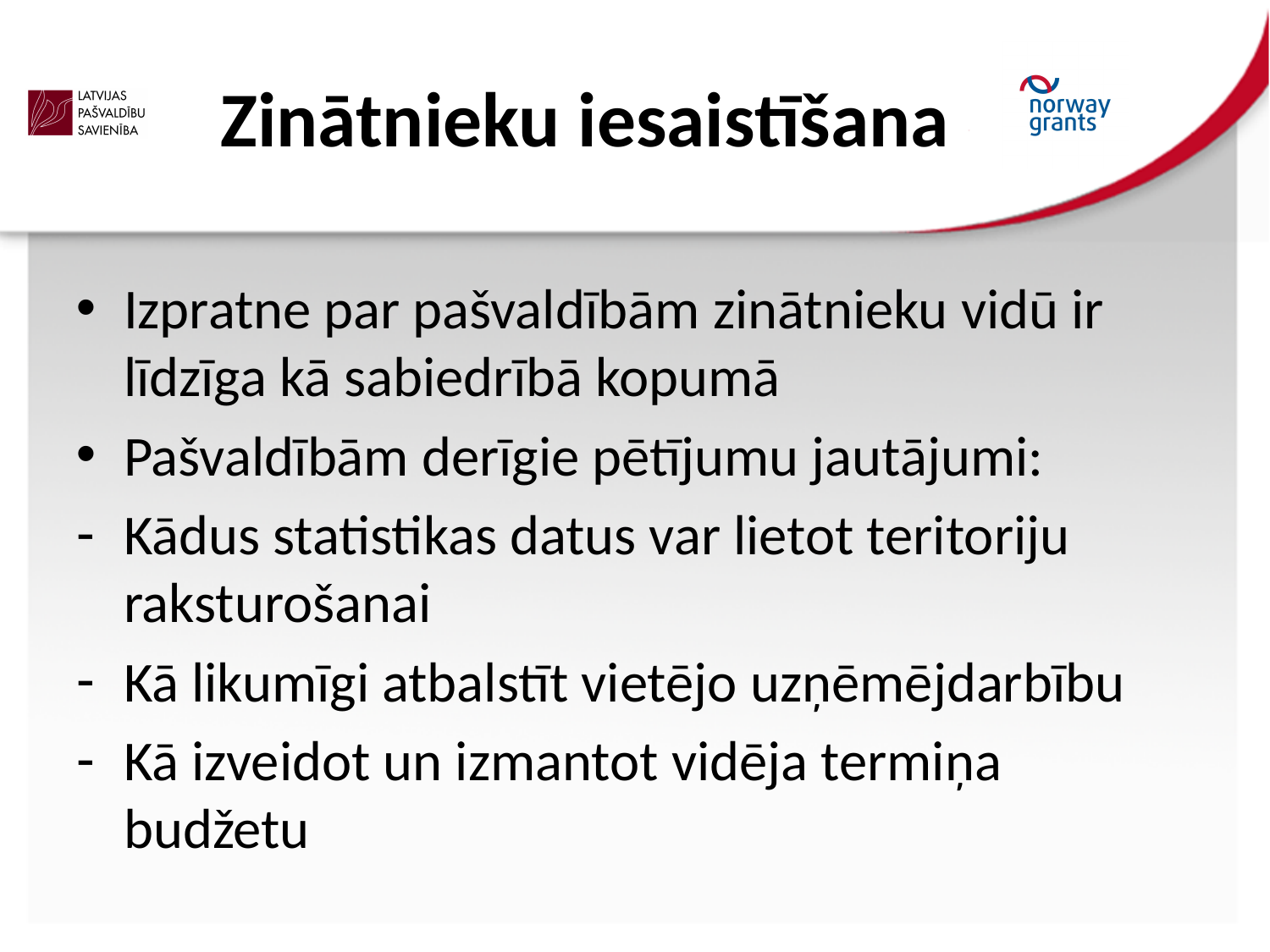

# Zinātnieku iesaistīšana
Izpratne par pašvaldībām zinātnieku vidū ir līdzīga kā sabiedrībā kopumā
Pašvaldībām derīgie pētījumu jautājumi:
Kādus statistikas datus var lietot teritoriju raksturošanai
Kā likumīgi atbalstīt vietējo uzņēmējdarbību
Kā izveidot un izmantot vidēja termiņa budžetu